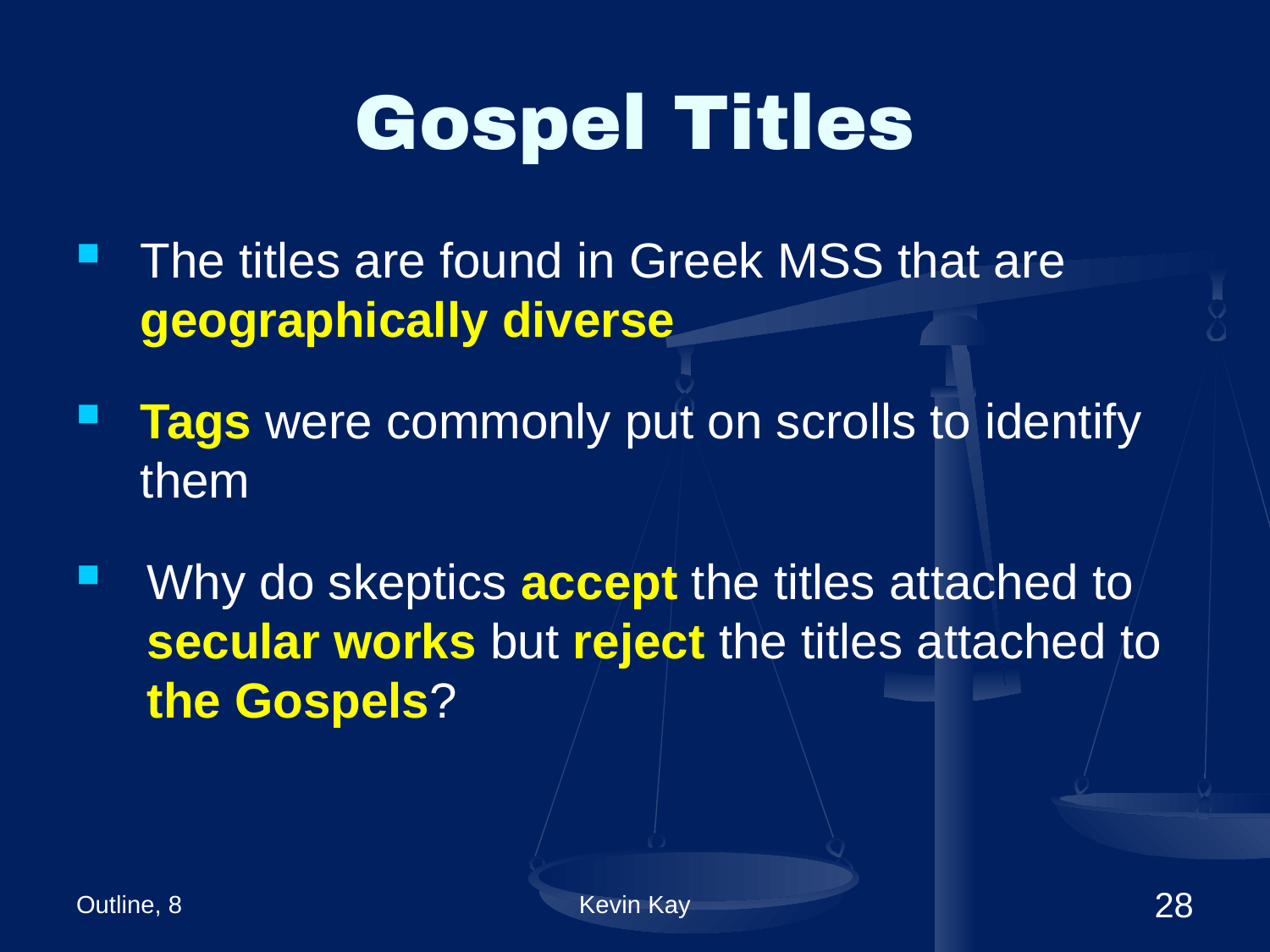

# Gospel Titles
The titles are found in Greek MSS that are geographically diverse
Tags were commonly put on scrolls to identify them
Why do skeptics accept the titles attached to secular works but reject the titles attached to the Gospels?
Outline, 8
Kevin Kay
28